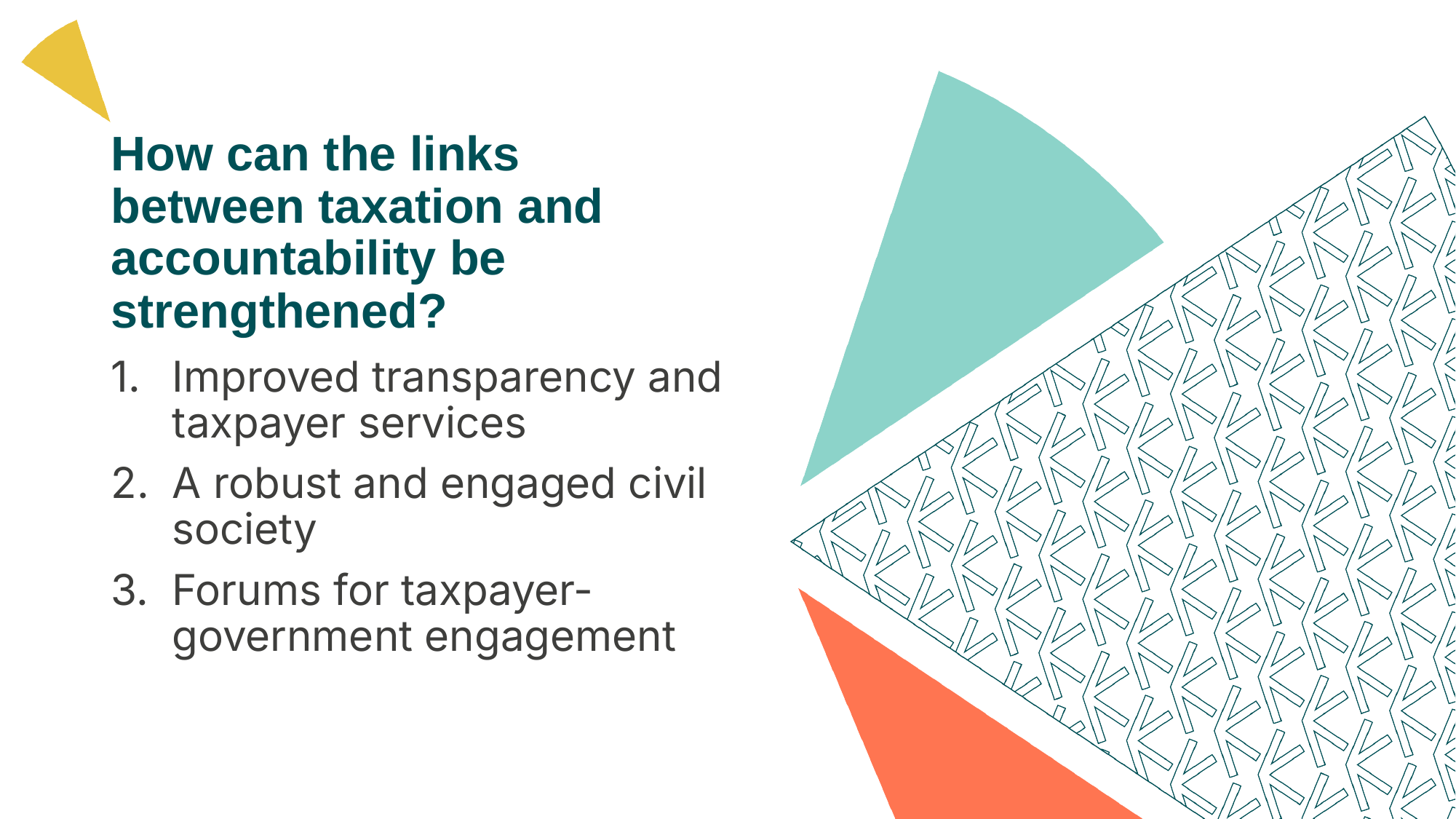

# How can the links between taxation and accountability be strengthened?
Improved transparency and taxpayer services
A robust and engaged civil society
Forums for taxpayer-government engagement